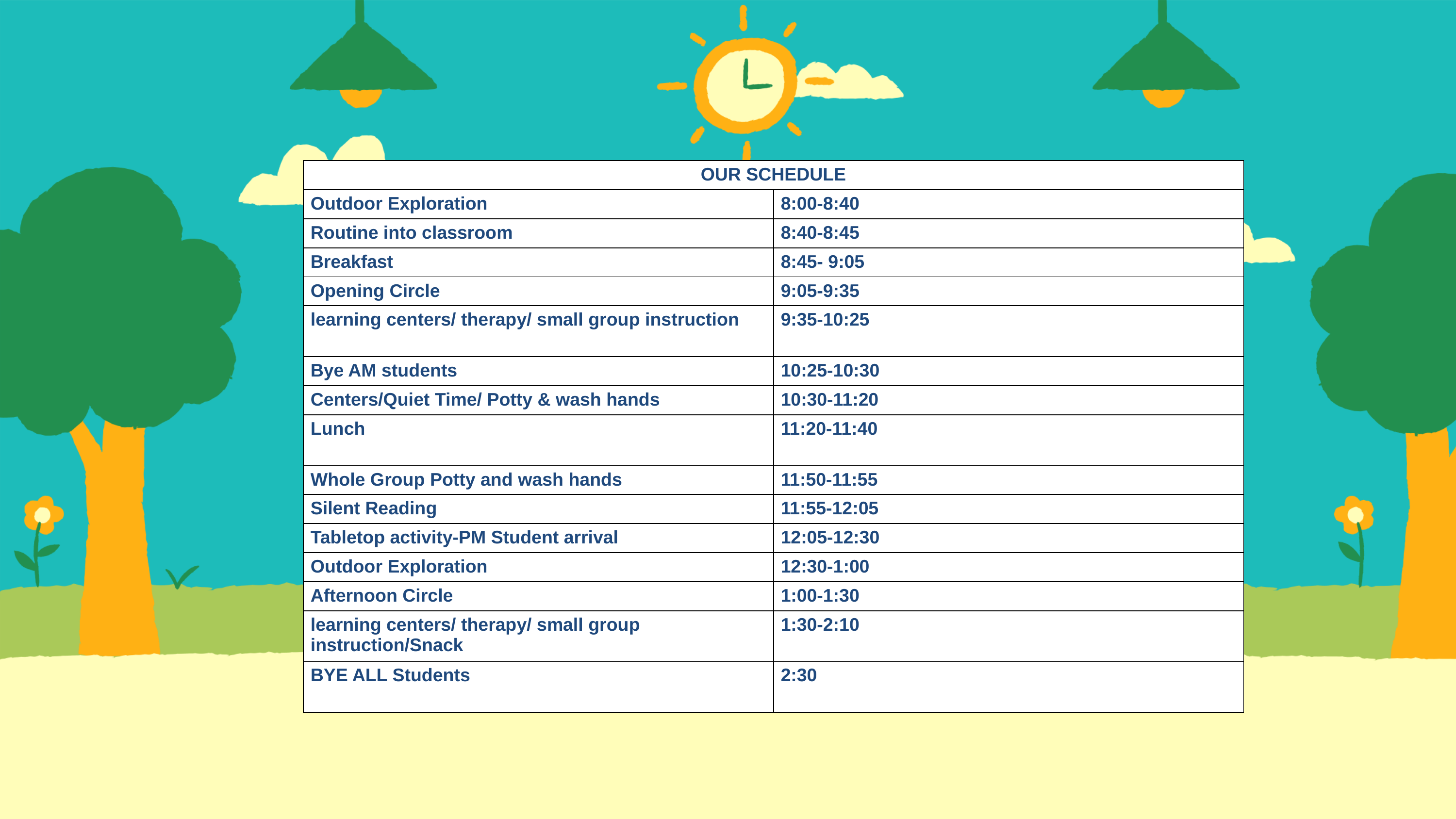

| OUR SCHEDULE |  |
| --- | --- |
| Outdoor Exploration | 8:00-8:40 |
| Routine into classroom | 8:40-8:45 |
| Breakfast | 8:45- 9:05 |
| Opening Circle | 9:05-9:35 |
| learning centers/ therapy/ small group instruction | 9:35-10:25 |
| Bye AM students | 10:25-10:30 |
| Centers/Quiet Time/ Potty & wash hands | 10:30-11:20 |
| Lunch | 11:20-11:40 |
| Whole Group Potty and wash hands | 11:50-11:55 |
| Silent Reading | 11:55-12:05 |
| Tabletop activity-PM Student arrival | 12:05-12:30 |
| Outdoor Exploration | 12:30-1:00 |
| Afternoon Circle | 1:00-1:30 |
| learning centers/ therapy/ small group instruction/Snack | 1:30-2:10 |
| BYE ALL Students | 2:30 |